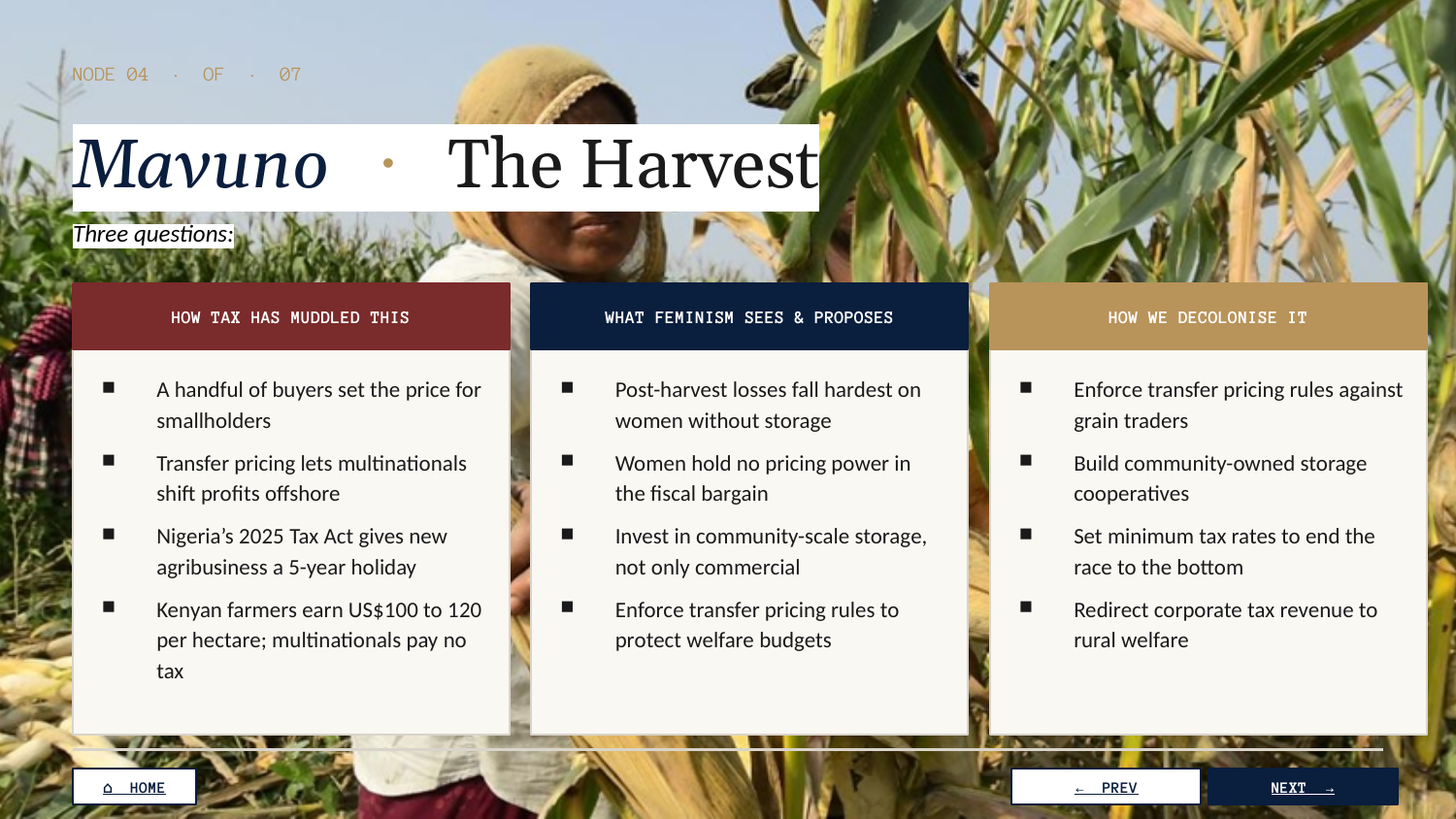

NODE 04  ·  OF  ·  07
Mavuno   ·   The Harvest
Three questions:

HOW TAX HAS MUDDLED THIS

WHAT FEMINISM SEES & PROPOSES

HOW WE DECOLONISE IT
A handful of buyers set the price for smallholders
Transfer pricing lets multinationals shift profits offshore
Nigeria’s 2025 Tax Act gives new agribusiness a 5-year holiday
Kenyan farmers earn US$100 to 120 per hectare; multinationals pay no tax
Post-harvest losses fall hardest on women without storage
Women hold no pricing power in the fiscal bargain
Invest in community-scale storage, not only commercial
Enforce transfer pricing rules to protect welfare budgets
Enforce transfer pricing rules against grain traders
Build community-owned storage cooperatives
Set minimum tax rates to end the race to the bottom
Redirect corporate tax revenue to rural welfare

⌂  HOME

←  PREV

NEXT  →